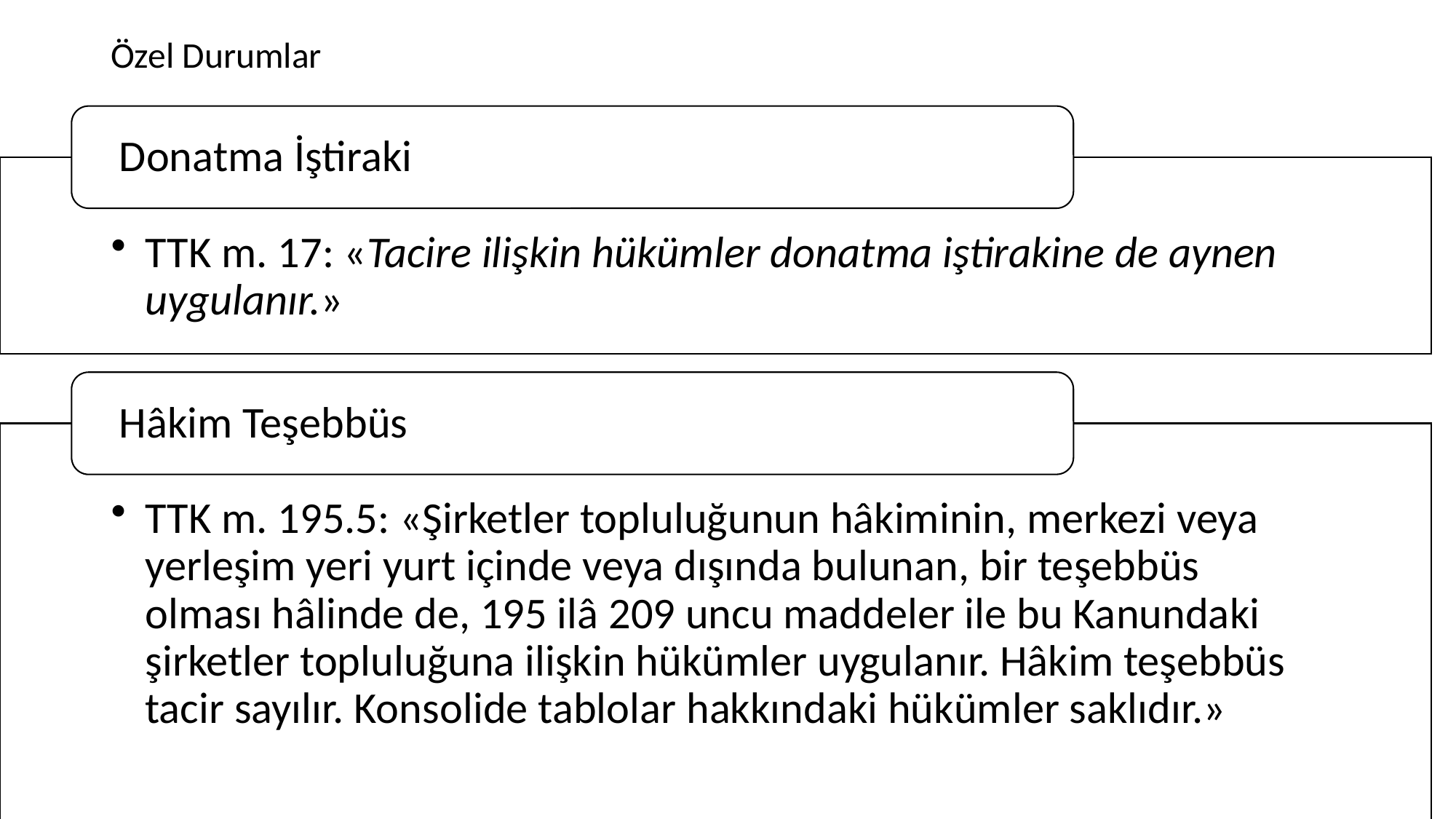

# Özel Durumlar
TTK m. 17: «Tacire ilişkin hükümler donatma iştirakine de aynen uygulanır.»
Donatma İştiraki
TTK m. 195.5: «Şirketler topluluğunun hâkiminin, merkezi veya yerleşim yeri yurt içinde veya dışında bulunan, bir teşebbüs olması hâlinde de, 195 ilâ 209 uncu maddeler ile bu Kanundaki şirketler topluluğuna ilişkin hükümler uygulanır. Hâkim teşebbüs tacir sayılır. Konsolide tablolar hakkındaki hükümler saklıdır.»

Hâkim Teşebbüs